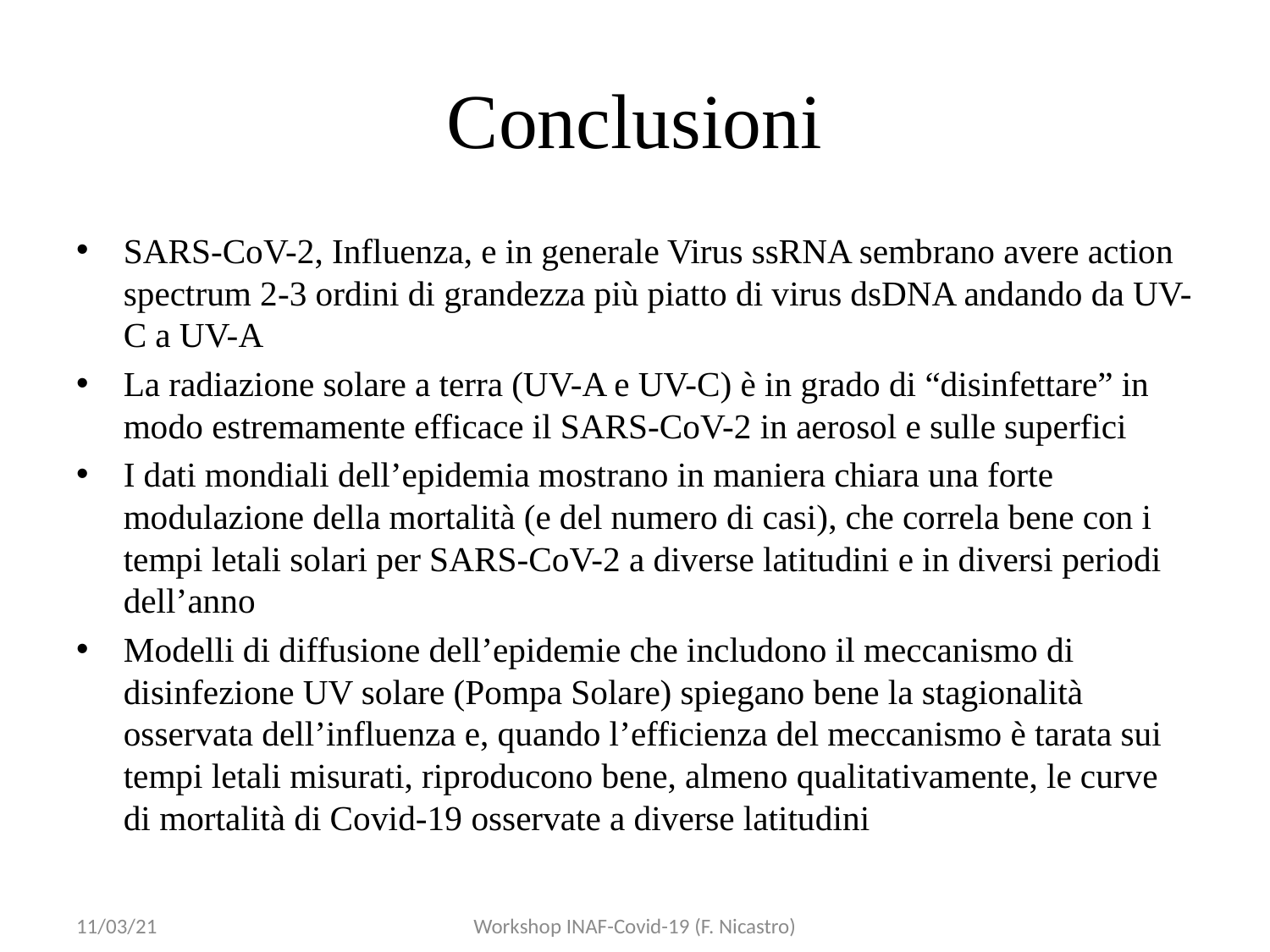

# Conclusioni
SARS-CoV-2, Influenza, e in generale Virus ssRNA sembrano avere action spectrum 2-3 ordini di grandezza più piatto di virus dsDNA andando da UV-C a UV-A
La radiazione solare a terra (UV-A e UV-C) è in grado di “disinfettare” in modo estremamente efficace il SARS-CoV-2 in aerosol e sulle superfici
I dati mondiali dell’epidemia mostrano in maniera chiara una forte modulazione della mortalità (e del numero di casi), che correla bene con i tempi letali solari per SARS-CoV-2 a diverse latitudini e in diversi periodi dell’anno
Modelli di diffusione dell’epidemie che includono il meccanismo di disinfezione UV solare (Pompa Solare) spiegano bene la stagionalità osservata dell’influenza e, quando l’efficienza del meccanismo è tarata sui tempi letali misurati, riproducono bene, almeno qualitativamente, le curve di mortalità di Covid-19 osservate a diverse latitudini
11/03/21
Workshop INAF-Covid-19 (F. Nicastro)